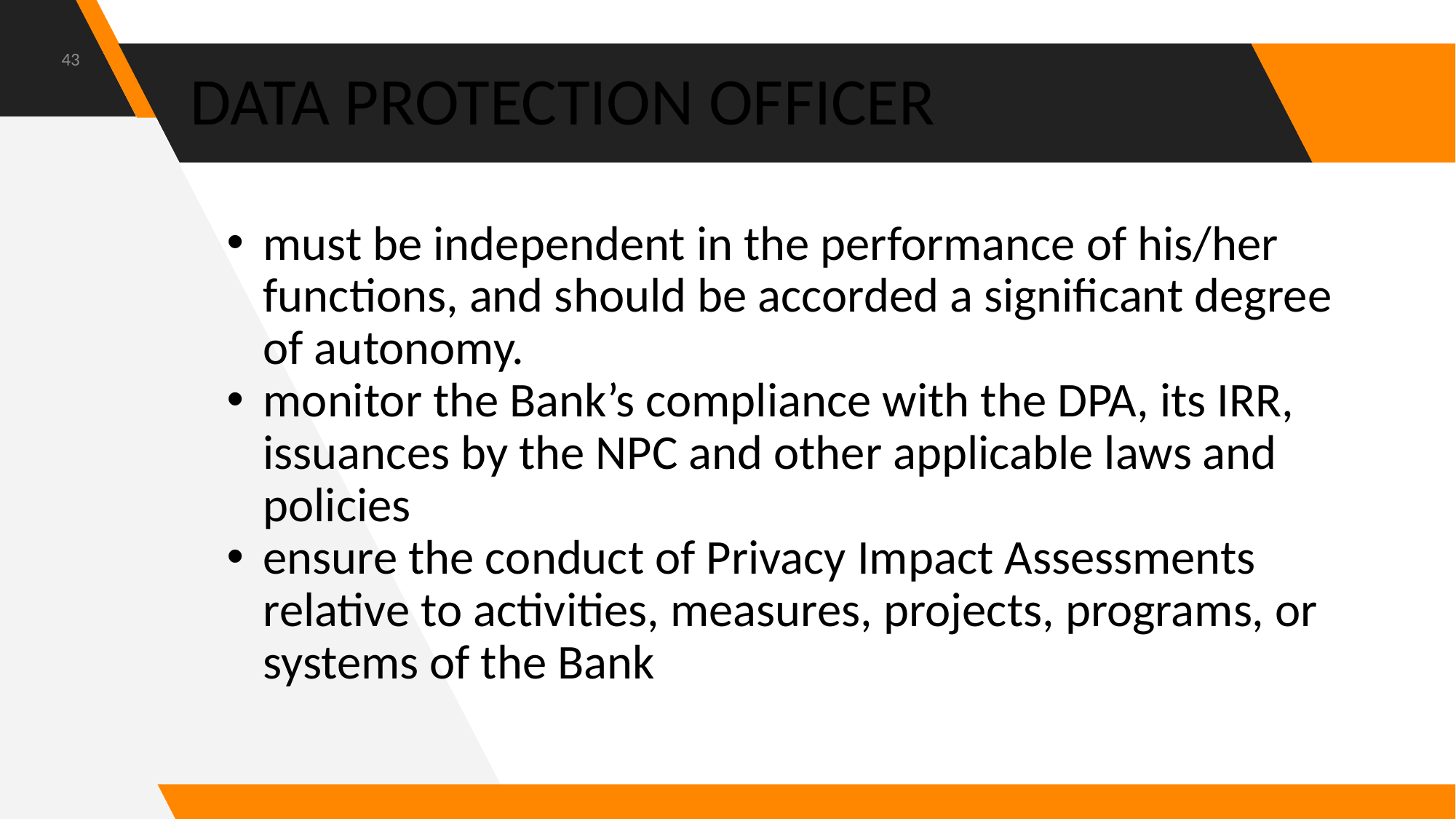

43
# DATA PROTECTION OFFICER
must be independent in the performance of his/her functions, and should be accorded a significant degree of autonomy.
monitor the Bank’s compliance with the DPA, its IRR, issuances by the NPC and other applicable laws and policies
ensure the conduct of Privacy Impact Assessments relative to activities, measures, projects, programs, or systems of the Bank